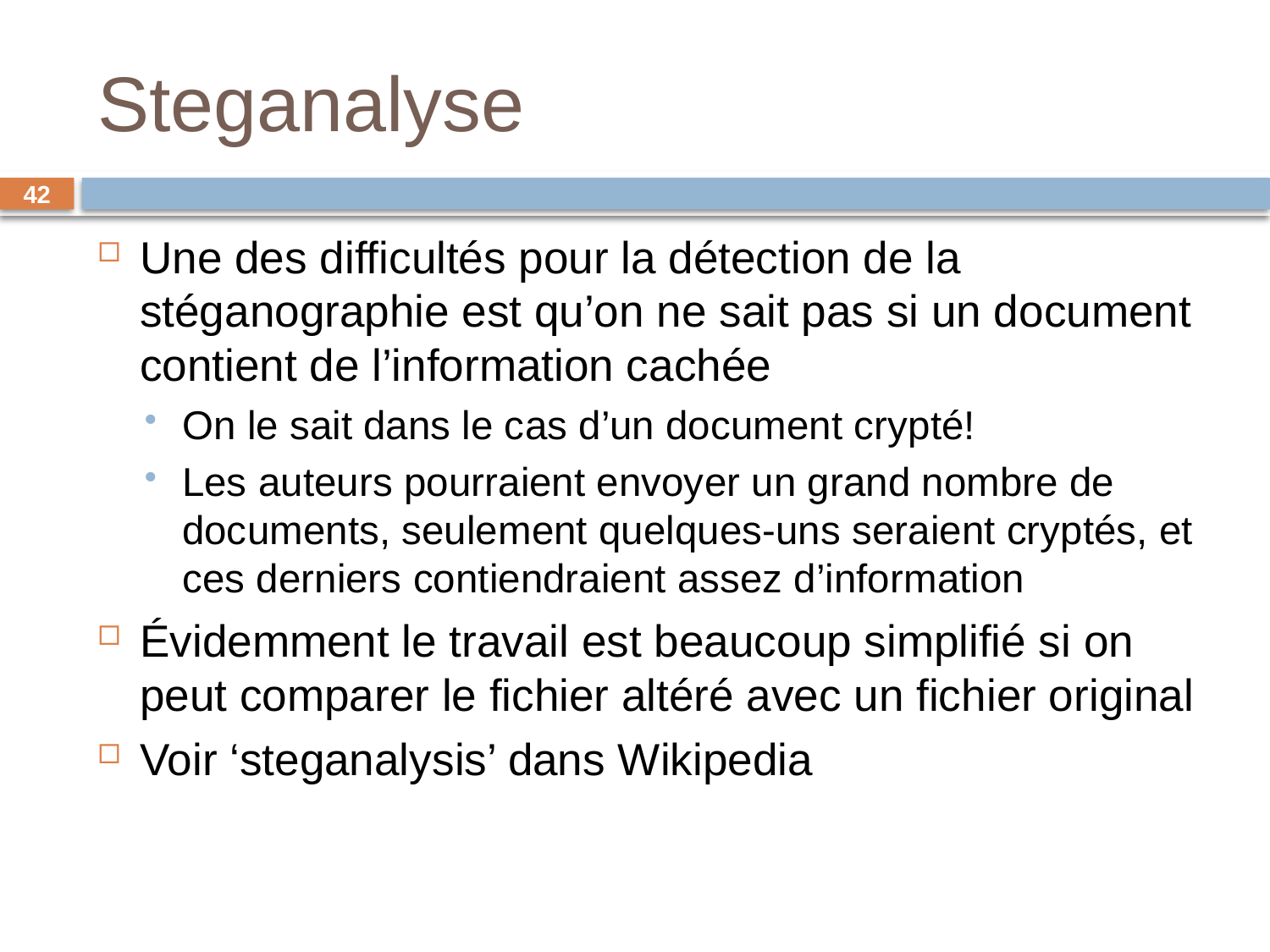

# Steganalyse
42
Une des difficultés pour la détection de la stéganographie est qu’on ne sait pas si un document contient de l’information cachée
On le sait dans le cas d’un document crypté!
Les auteurs pourraient envoyer un grand nombre de documents, seulement quelques-uns seraient cryptés, et ces derniers contiendraient assez d’information
Évidemment le travail est beaucoup simplifié si on peut comparer le fichier altéré avec un fichier original
Voir ‘steganalysis’ dans Wikipedia